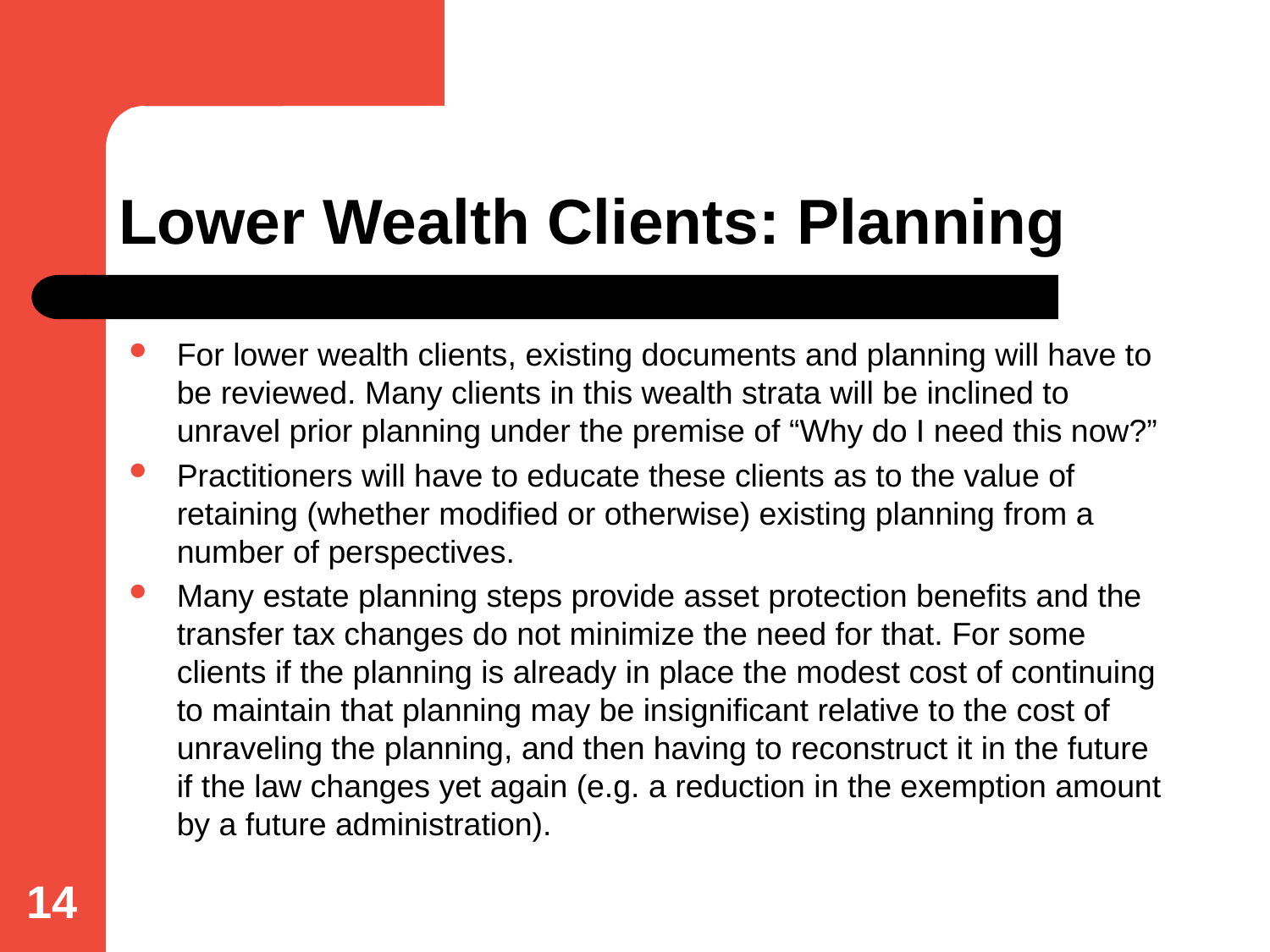

# Lower Wealth Clients: Planning
For lower wealth clients, existing documents and planning will have to be reviewed. Many clients in this wealth strata will be inclined to unravel prior planning under the premise of “Why do I need this now?”
Practitioners will have to educate these clients as to the value of retaining (whether modified or otherwise) existing planning from a number of perspectives.
Many estate planning steps provide asset protection benefits and the transfer tax changes do not minimize the need for that. For some clients if the planning is already in place the modest cost of continuing to maintain that planning may be insignificant relative to the cost of unraveling the planning, and then having to reconstruct it in the future if the law changes yet again (e.g. a reduction in the exemption amount by a future administration).

14